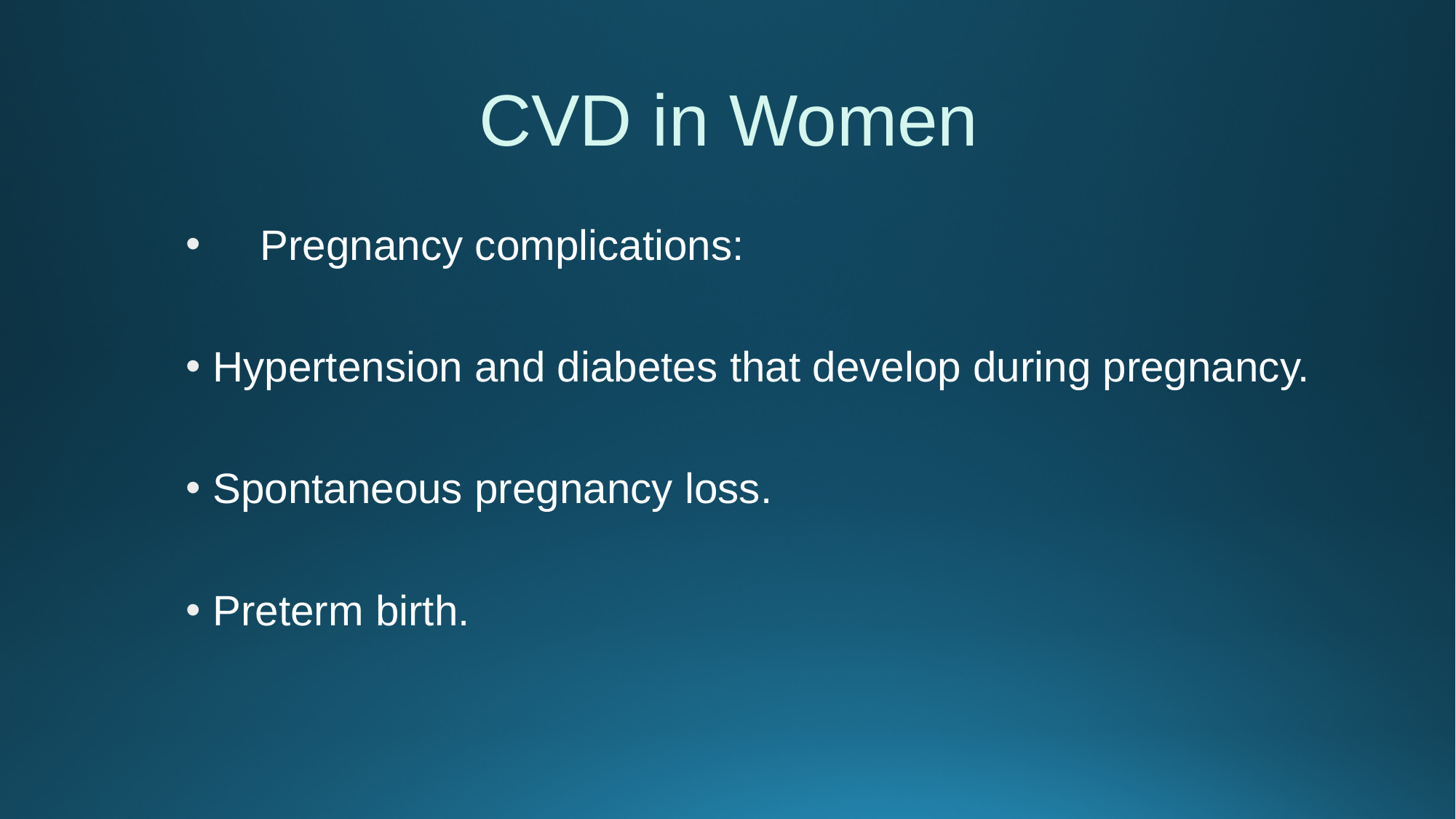

# CVD in Women
    Pregnancy complications:

Hypertension and diabetes that develop during pregnancy.

Spontaneous pregnancy loss.

Preterm birth.